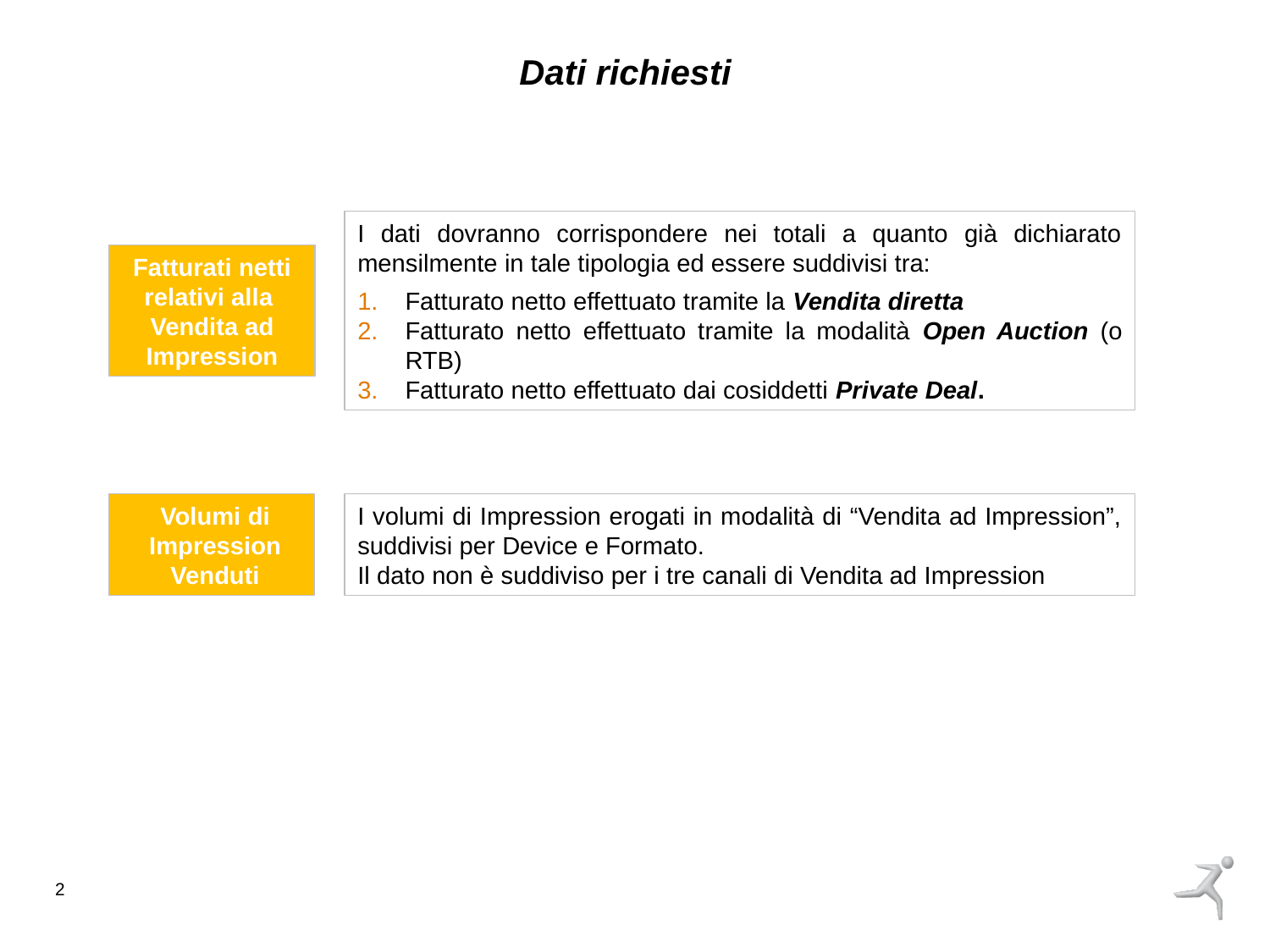

Dati richiesti
Fatturati netti relativi alla
Vendita ad Impression
I dati dovranno corrispondere nei totali a quanto già dichiarato mensilmente in tale tipologia ed essere suddivisi tra:

Fatturato netto effettuato tramite la Vendita diretta
Fatturato netto effettuato tramite la modalità Open Auction (o RTB)
Fatturato netto effettuato dai cosiddetti Private Deal.
Volumi di Impression Venduti
I volumi di Impression erogati in modalità di “Vendita ad Impression”, suddivisi per Device e Formato.
Il dato non è suddiviso per i tre canali di Vendita ad Impression